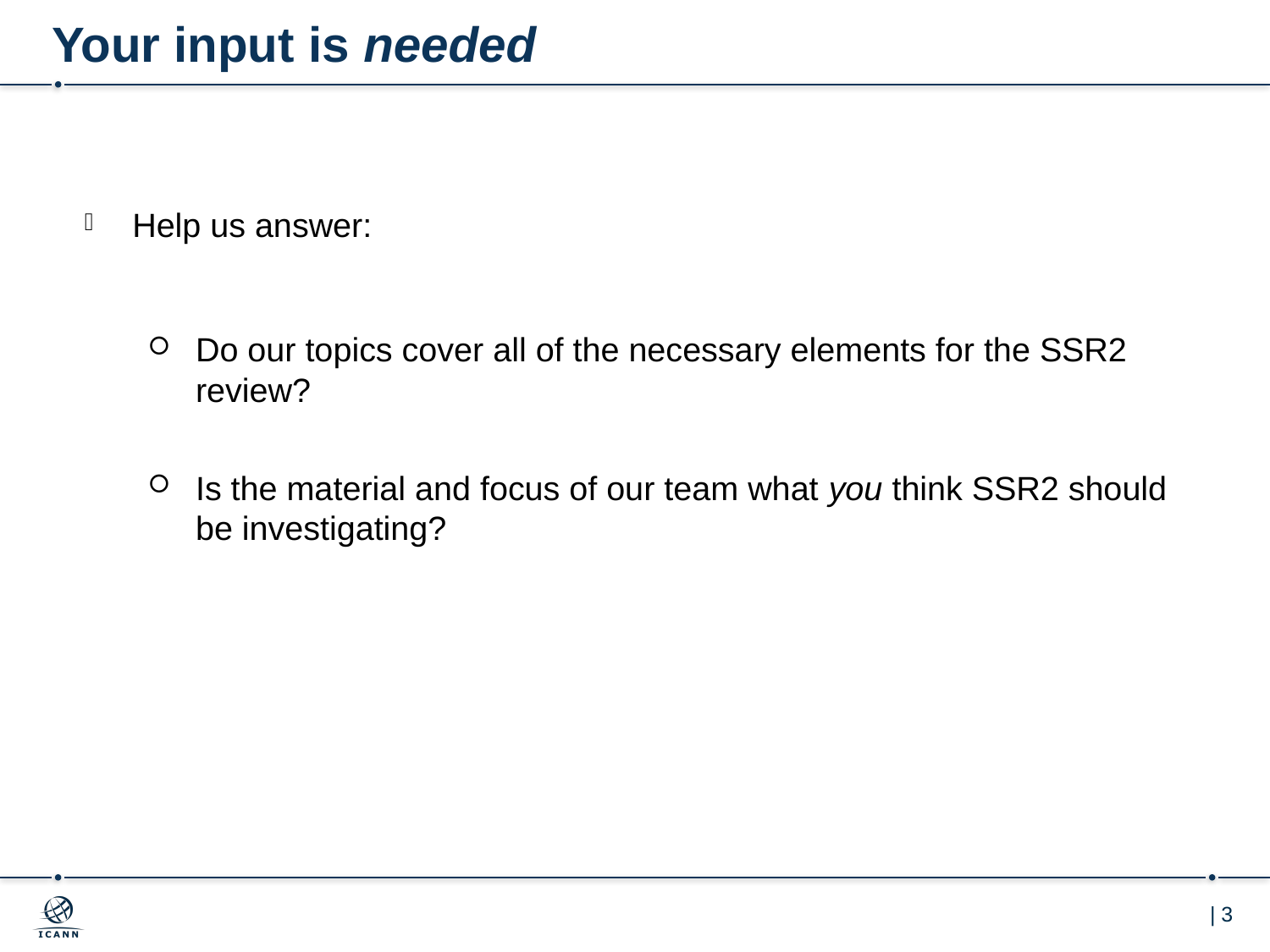

# Your input is needed
Help us answer:

Do our topics cover all of the necessary elements for the SSR2 review?

Is the material and focus of our team what you think SSR2 should be investigating?